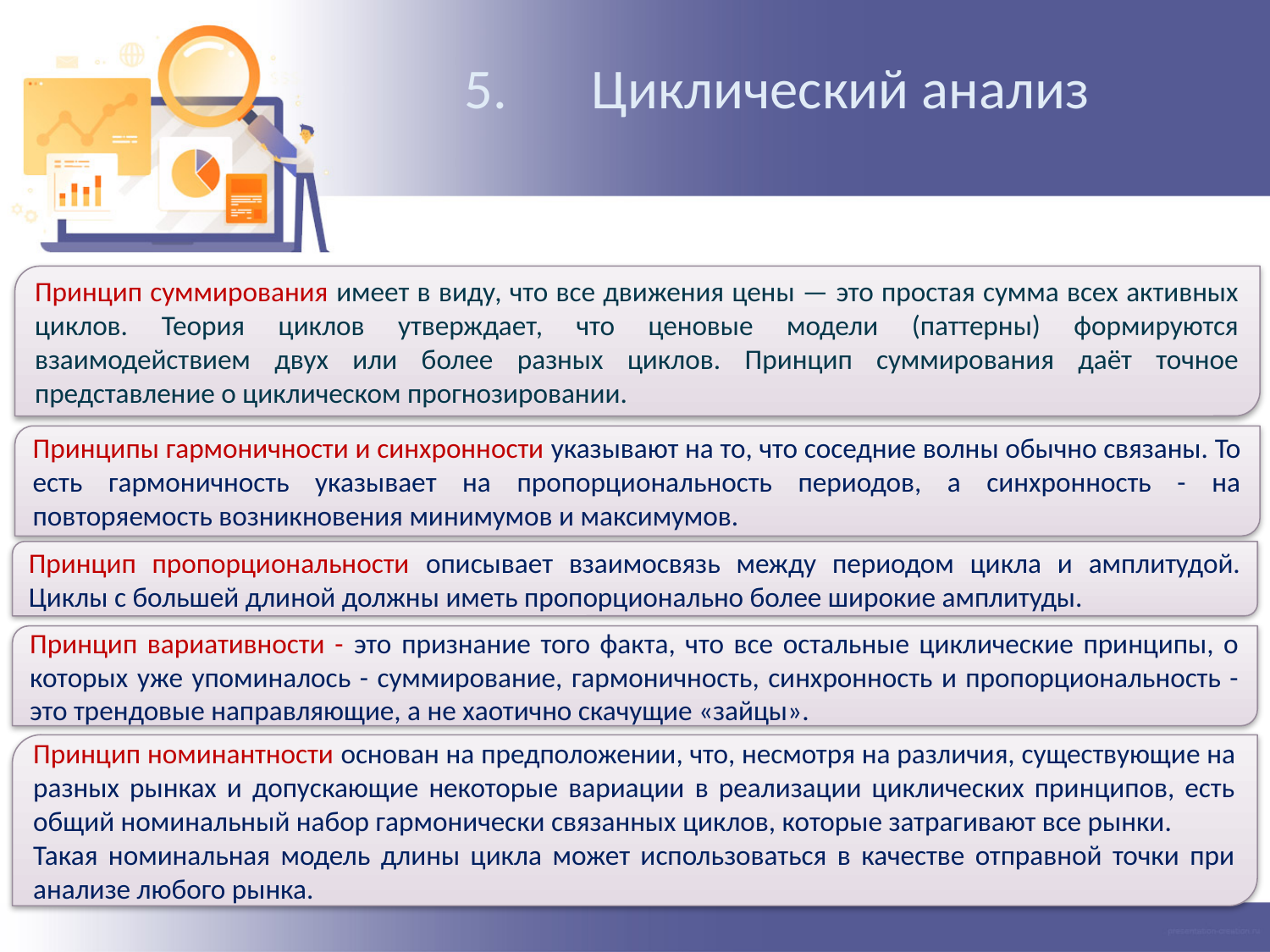

5.	Циклический анализ
Принцип суммирования имеет в виду, что все движения цены — это простая сумма всех активных циклов. Теория циклов утверждает, что ценовые модели (паттерны) формируются взаимодействием двух или более разных циклов. Принцип суммирования даёт точное представление о циклическом прогнозировании.
Принципы гармоничности и синхронности указывают на то, что соседние волны обычно связаны. То есть гармоничность указывает на пропорциональность периодов, а синхронность - на повторяемость возникновения минимумов и максимумов.
Принцип пропорциональности описывает взаимосвязь между периодом цикла и амплитудой. Циклы с большей длиной должны иметь пропорционально более широкие амплитуды.
Принцип вариативности - это признание того факта, что все остальные циклические принципы, о которых уже упоминалось - суммирование, гармоничность, синхронность и пропорциональность - это трендовые направляющие, а не хаотично скачущие «зайцы».
Принцип номинантности основан на предположении, что, несмотря на различия, существующие на разных рынках и допускающие некоторые вариации в реализации циклических принципов, есть общий номинальный набор гармонически связанных циклов, которые затрагивают все рынки.
Такая номинальная модель длины цикла может использоваться в качестве отправной точки при анализе любого рынка.